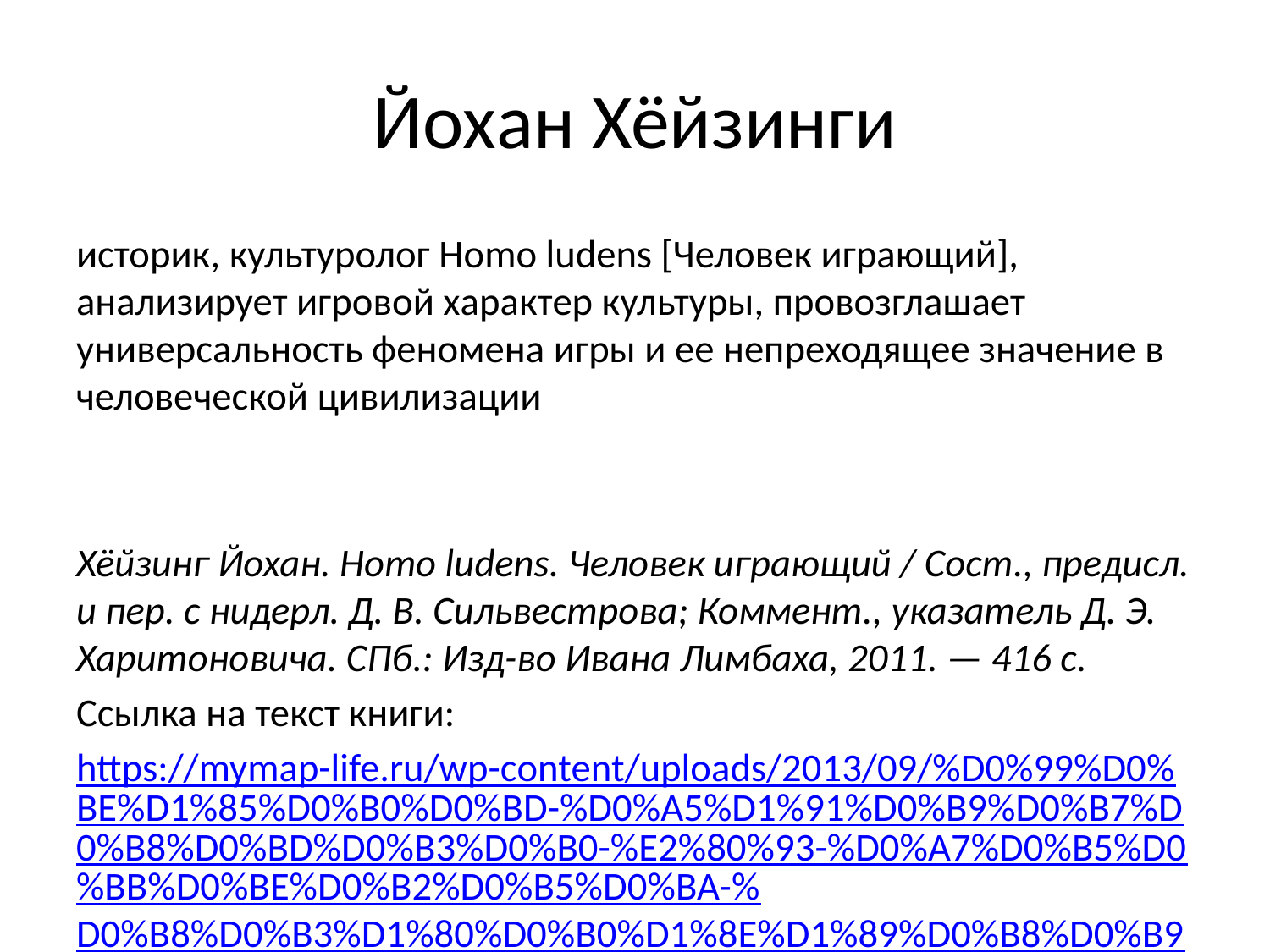

# Йохан Хёйзинги
историк, культуролог Homo ludens [Человек играющий], анализирует игровой характер культуры, провозглашает универсальность феномена игры и ее непреходящее значение в человеческой цивилизации

Хёйзинг Йохан. Homo ludens. Человек играющий / Сост., предисл. и пер. с нидерл. Д. В. Сильвестрова; Коммент., указатель Д. Э. Харитоновича. СПб.: Изд-во Ивана Лимбаха, 2011. — 416 с.
Ссылка на текст книги:
https://mymap-life.ru/wp-content/uploads/2013/09/%D0%99%D0%BE%D1%85%D0%B0%D0%BD-%D0%A5%D1%91%D0%B9%D0%B7%D0%B8%D0%BD%D0%B3%D0%B0-%E2%80%93-%D0%A7%D0%B5%D0%BB%D0%BE%D0%B2%D0%B5%D0%BA-%D0%B8%D0%B3%D1%80%D0%B0%D1%8E%D1%89%D0%B8%D0%B9.pdf